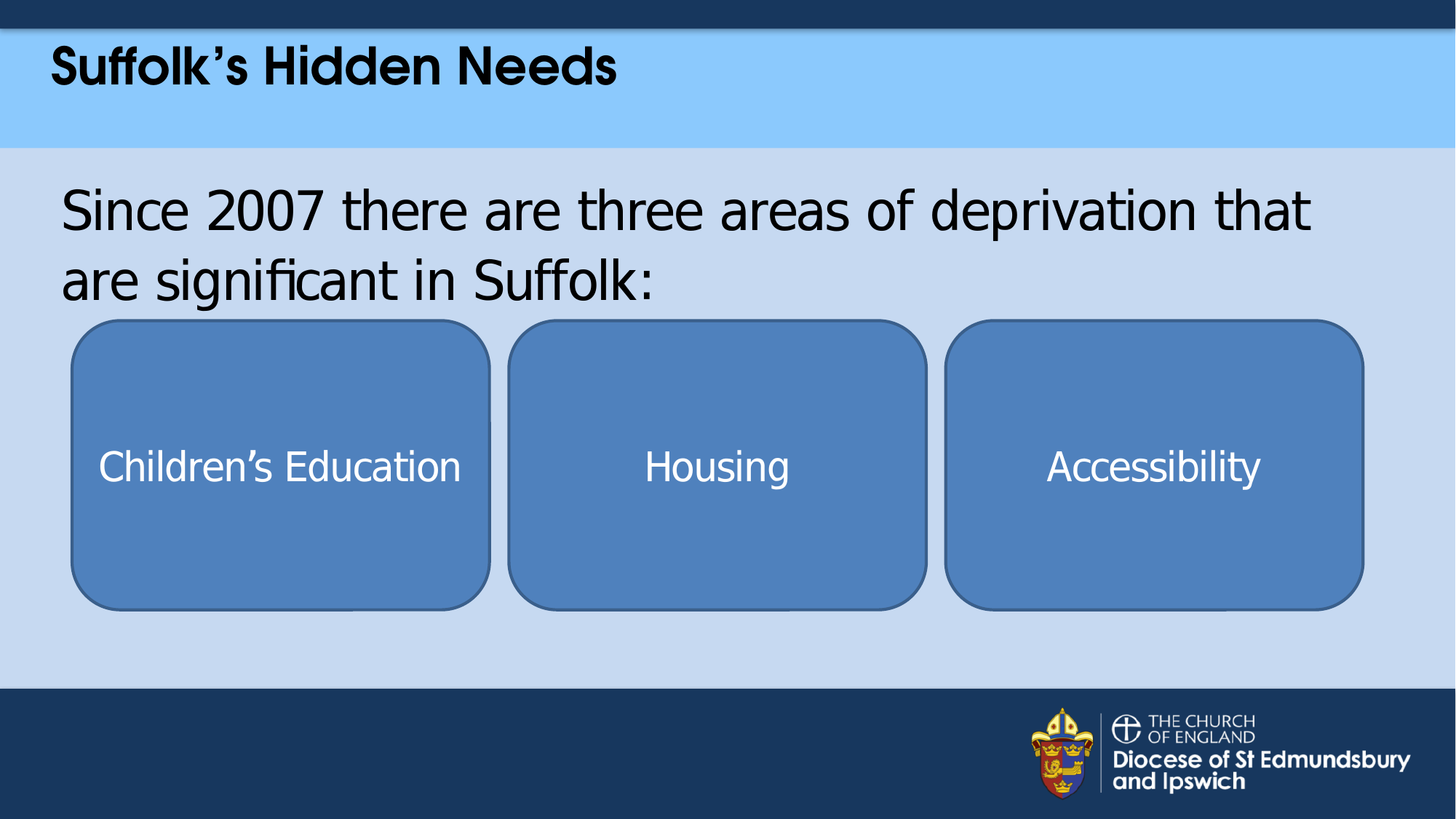

# Suffolk’s Hidden Needs

Since 2007 there are three areas of deprivation that are significant in Suffolk:
Accessibility
Children’s Education
Housing